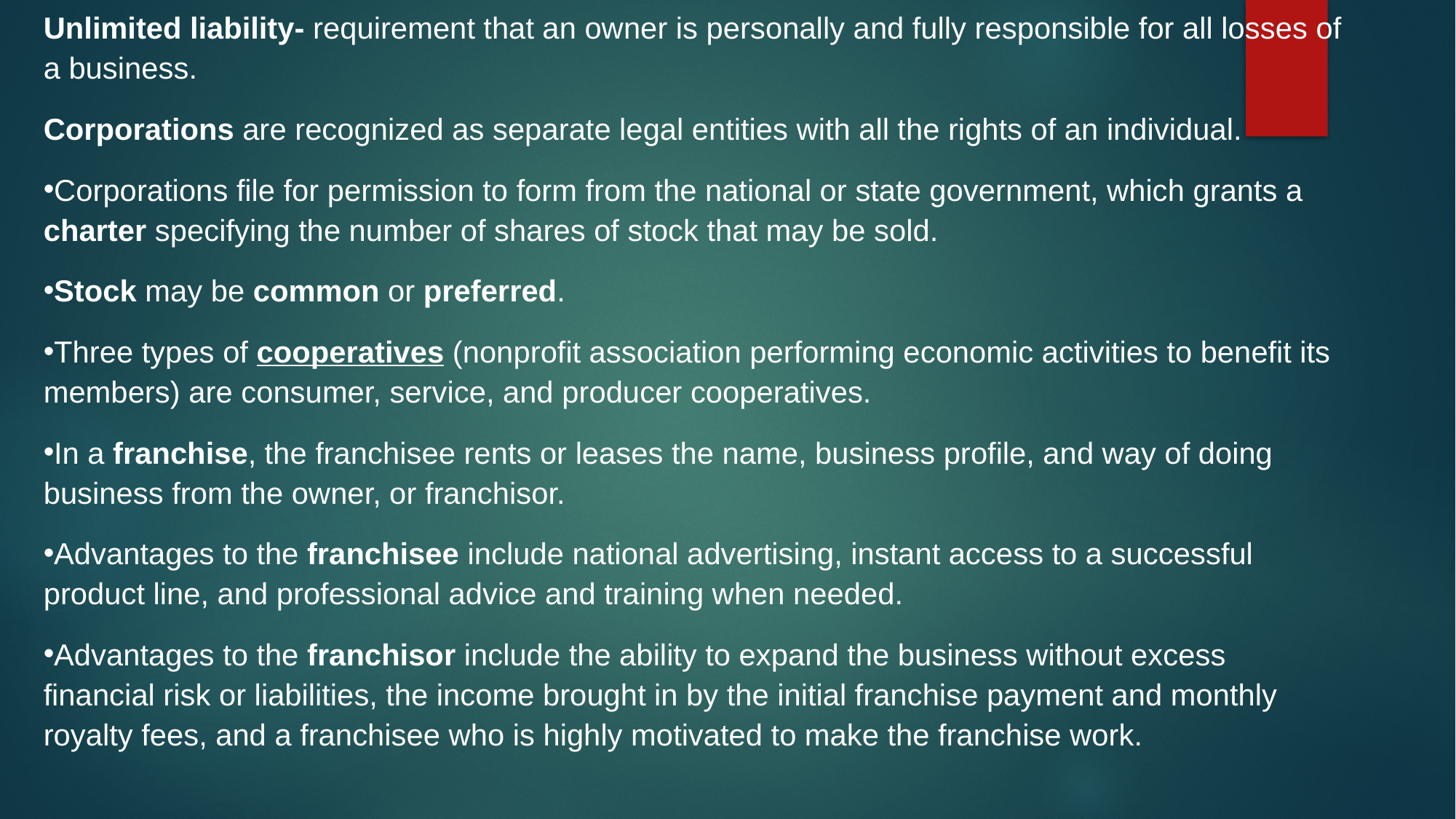

Unlimited liability- requirement that an owner is personally and fully responsible for all losses of a business.
Corporations are recognized as separate legal entities with all the rights of an individual.
Corporations file for permission to form from the national or state government, which grants a charter specifying the number of shares of stock that may be sold.
Stock may be common or preferred.
Three types of cooperatives (nonprofit association performing economic activities to benefit its members) are consumer, service, and producer cooperatives.
In a franchise, the franchisee rents or leases the name, business profile, and way of doing business from the owner, or franchisor.
Advantages to the franchisee include national advertising, instant access to a successful product line, and professional advice and training when needed.
Advantages to the franchisor include the ability to expand the business without excess financial risk or liabilities, the income brought in by the initial franchise payment and monthly royalty fees, and a franchisee who is highly motivated to make the franchise work.